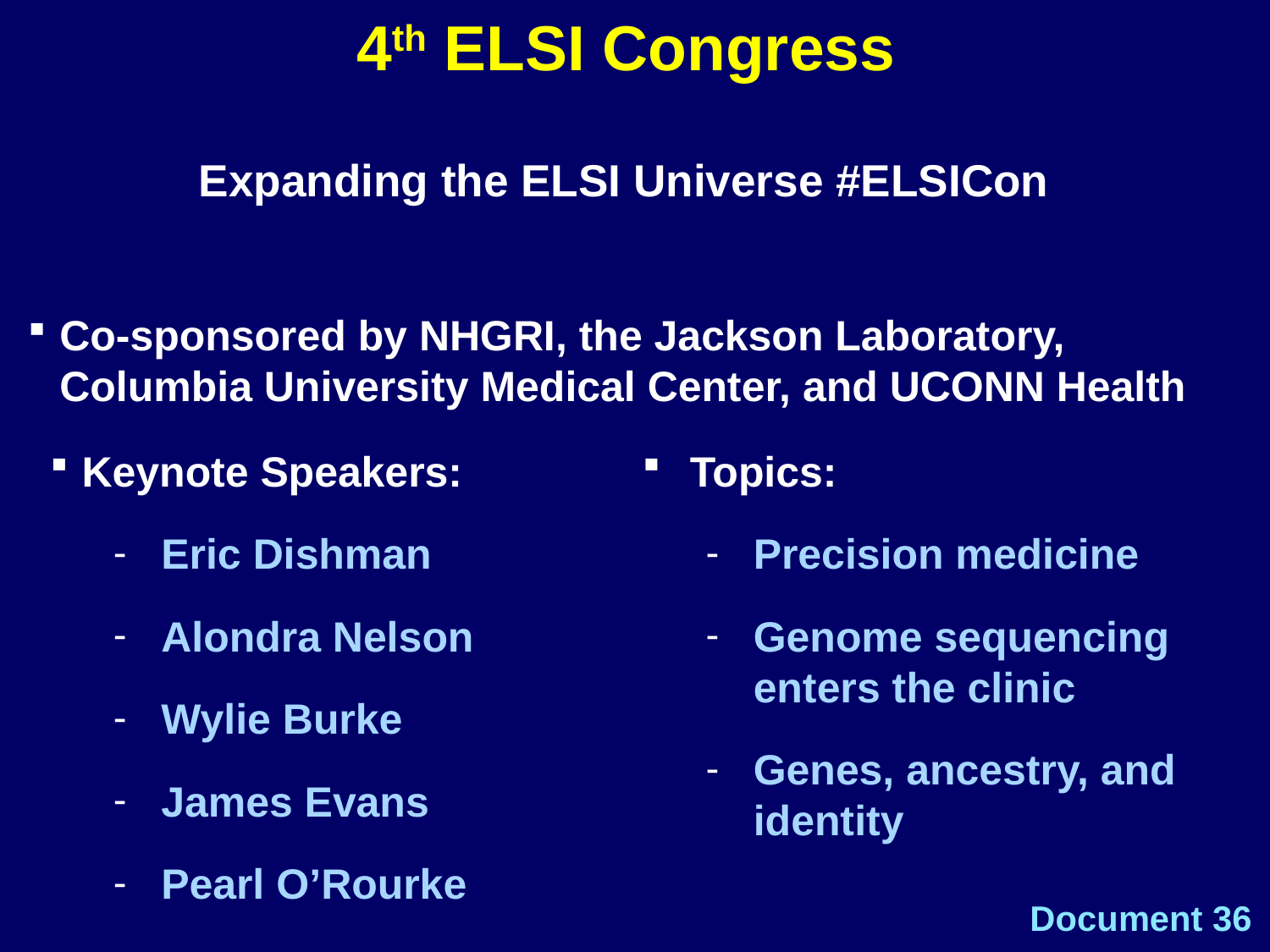

4th ELSI Congress

Expanding the ELSI Universe #ELSICon
Co-sponsored by NHGRI, the Jackson Laboratory, 	Columbia University Medical Center, and UCONN Health
Keynote Speakers:
Eric Dishman
Alondra Nelson
Wylie Burke
James Evans
Pearl O’Rourke

Topics:
Precision medicine
Genome sequencing enters the clinic
Genes, ancestry, and identity

Document 36